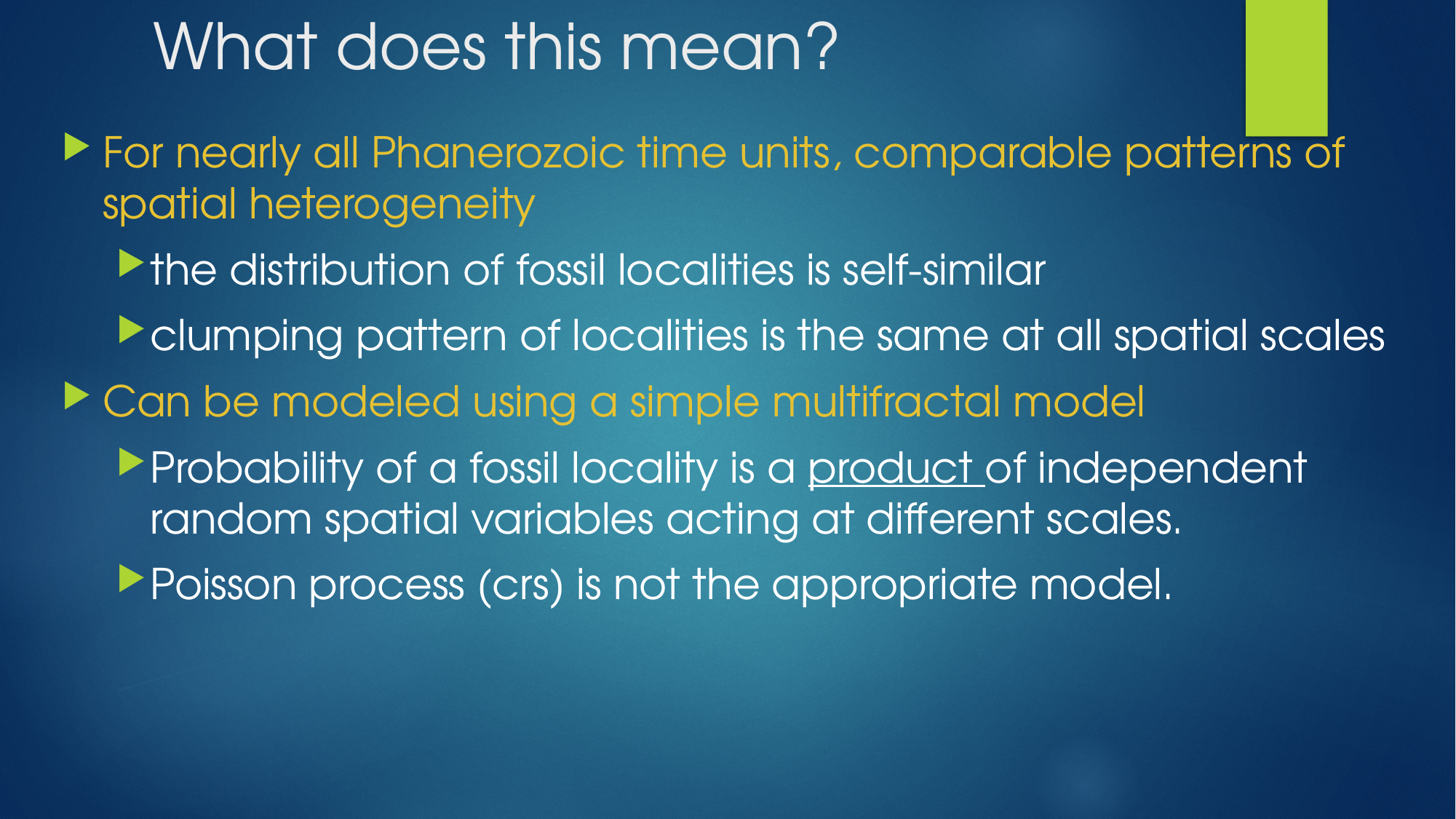

# What does this mean?
For nearly all Phanerozoic time units, comparable patterns of spatial heterogeneity
the distribution of fossil localities is self-similar
clumping pattern of localities is the same at all spatial scales
Can be modeled using a simple multifractal model
Probability of a fossil locality is a product of independent random spatial variables acting at different scales.
Poisson process (crs) is not the appropriate model.